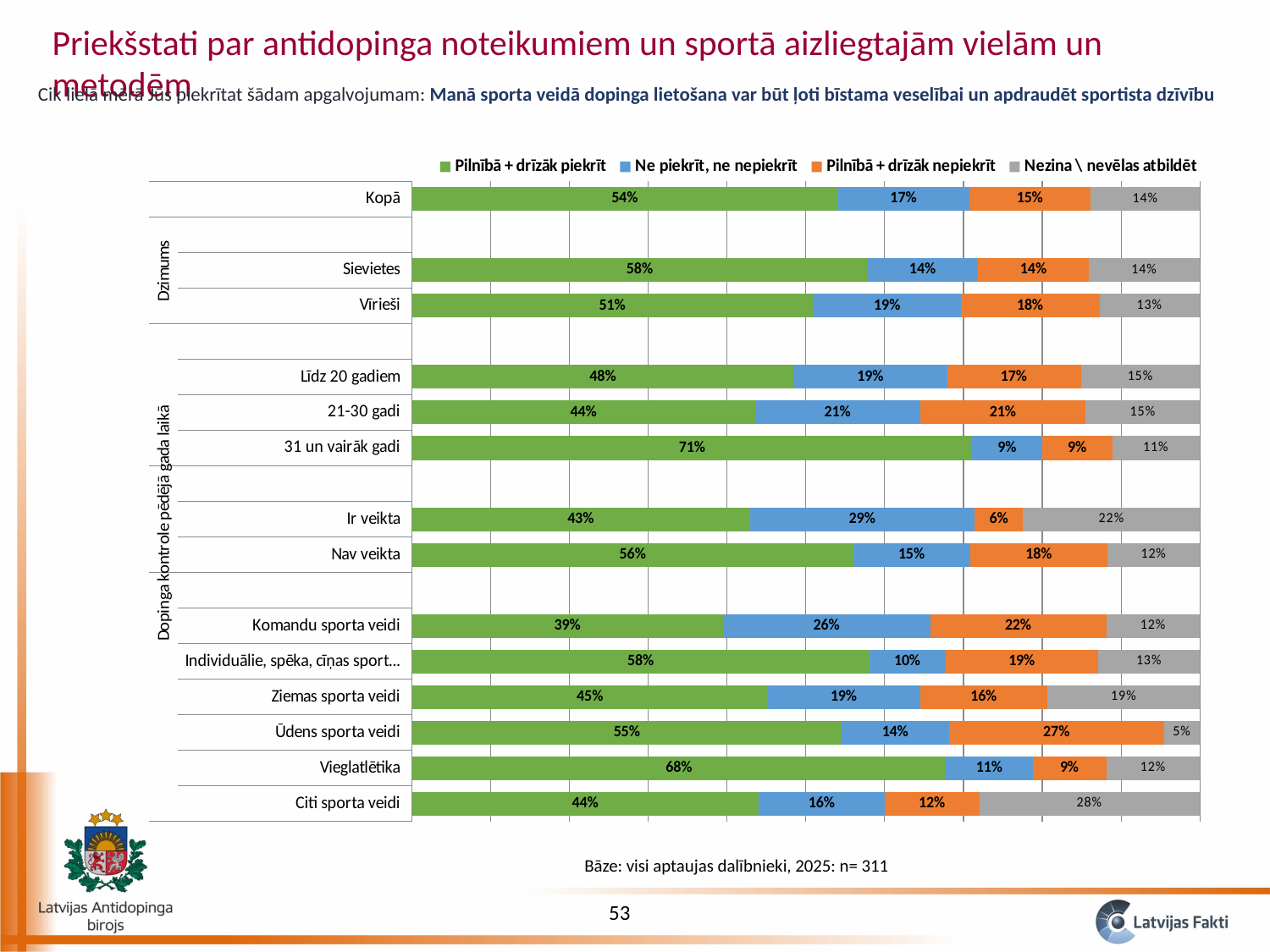

Priekšstati par antidopinga noteikumiem un sportā aizliegtajām vielām un metodēm
Cik lielā mērā Jūs piekrītat šādam apgalvojumam: Manā sporta veidā dopinga lietošana var būt ļoti bīstama veselībai un apdraudēt sportista dzīvību

### Chart

| Category | Pilnībā + drīzāk piekrīt | Ne piekrīt, ne nepiekrīt | Pilnībā + drīzāk nepiekrīt | Nezina \ nevēlas atbildēt |
|---|---|---|---|---|
| Citi sporta veidi | 0.44 | 0.16 | 0.12 | 0.28 |
| Vieglatlētika | 0.6779661016949151 | 0.11016949152542371 | 0.09322033898305085 | 0.11864406779661017 |
| Ūdens sporta veidi | 0.5454545454545454 | 0.13636363636363635 | 0.2727272727272727 | 0.045454545454545456 |
| Ziemas sporta veidi | 0.4516129032258064 | 0.1935483870967742 | 0.16129032258064516 | 0.1935483870967742 |
| Individuālie, spēka, cīņas sporta veidi | 0.5806451612903225 | 0.0967741935483871 | 0.19354838709677416 | 0.12903225806451613 |
| Komandu sporta veidi | 0.39473684210526316 | 0.2631578947368421 | 0.22368421052631576 | 0.11842105263157894 |
|  | None | None | None | None |
| Nav veikta | 0.5603112840466926 | 0.14785992217898833 | 0.17509727626459143 | 0.11673151750972761 |
| Ir veikta | 0.42857142857142855 | 0.2857142857142857 | 0.06122448979591837 | 0.22448979591836735 |
|  | None | None | None | None |
| 31 un vairāk gadi | 0.7111111111111111 | 0.08888888888888889 | 0.08888888888888889 | 0.1111111111111111 |
| 21-30 gadi | 0.43548387096774194 | 0.20967741935483872 | 0.20967741935483872 | 0.14516129032258066 |
| Līdz 20 gadiem | 0.48427672955974843 | 0.1949685534591195 | 0.169811320754717 | 0.1509433962264151 |
|  | None | None | None | None |
| Vīrieši | 0.509090909090909 | 0.18787878787878787 | 0.17575757575757578 | 0.12727272727272726 |
| Sievietes | 0.5777777777777778 | 0.14074074074074075 | 0.14074074074074075 | 0.14074074074074075 |
|  | None | None | None | None |
| Kopā | 0.5401929260450161 | 0.16720257234726688 | 0.15434083601286175 | 0.1382636655948553 |
Bāze: visi aptaujas dalībnieki, 2025: n= 311
53